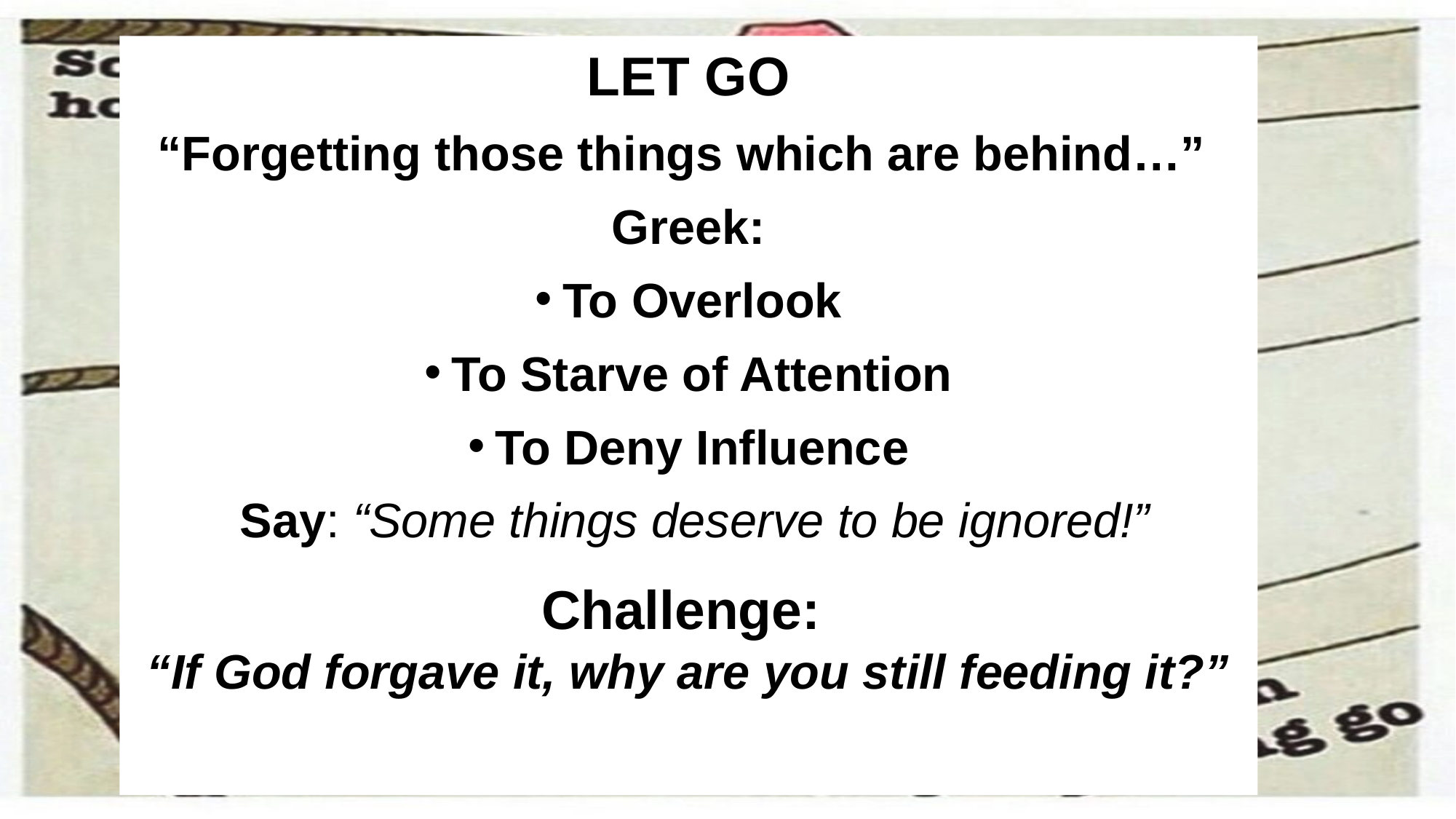

LET GO
“Forgetting those things which are behind…”
Greek:
To Overlook
To Starve of Attention
To Deny Influence
 Say: “Some things deserve to be ignored!”
Challenge:
“If God forgave it, why are you still feeding it?”